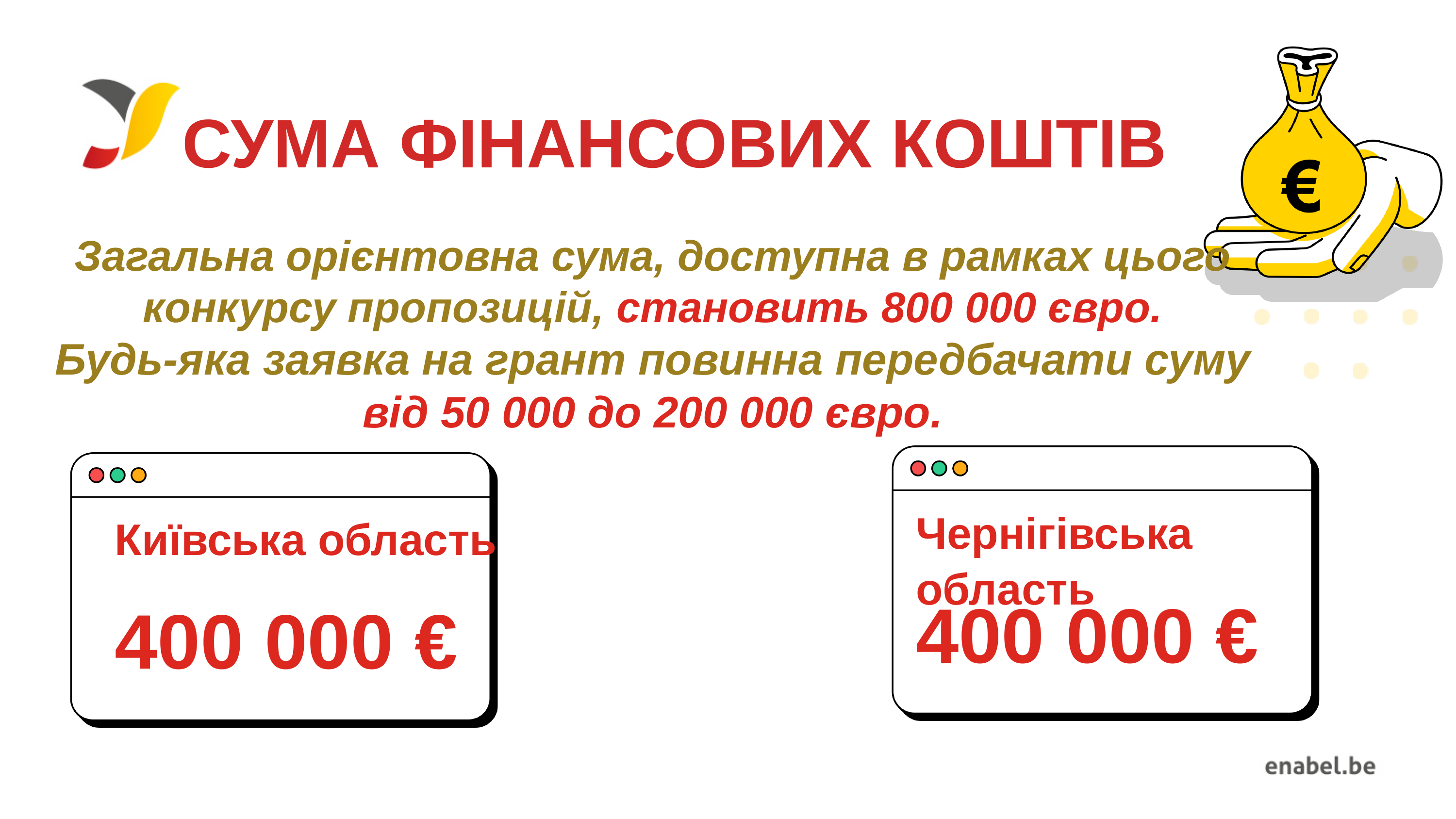

СУМА ФІНАНСОВИХ КОШТІВ

Загальна орієнтовна сума, доступна в рамках цього конкурсу пропозицій, становить 800 000 євро.
Будь-яка заявка на грант повинна передбачати суму
від 50 000 до 200 000 євро.

Чернігівська область
400 000 €
Київська область
400 000 €